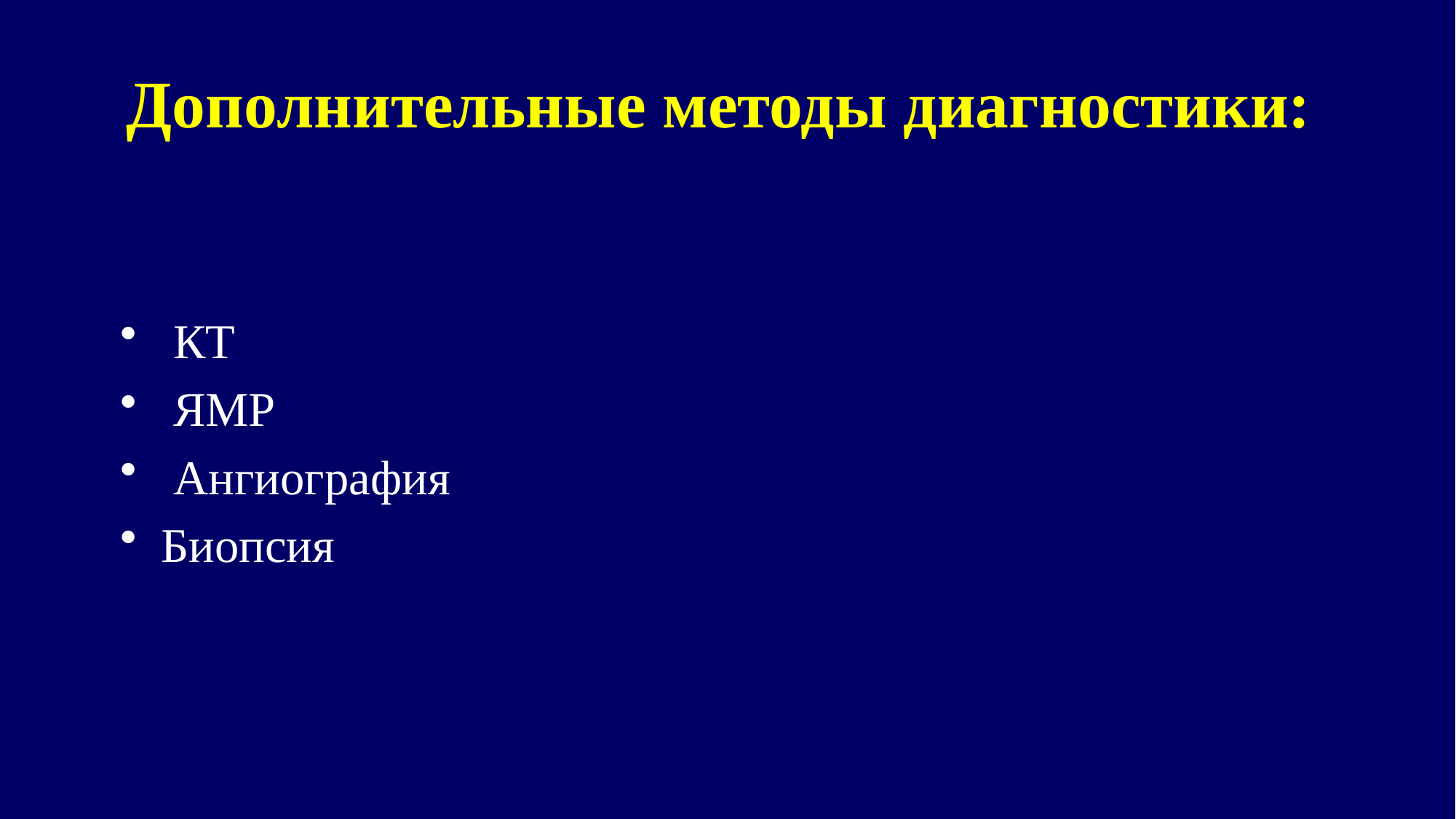

# Дополнительные методы диагностики:

 КТ
 ЯМР
 Ангиография
Биопсия